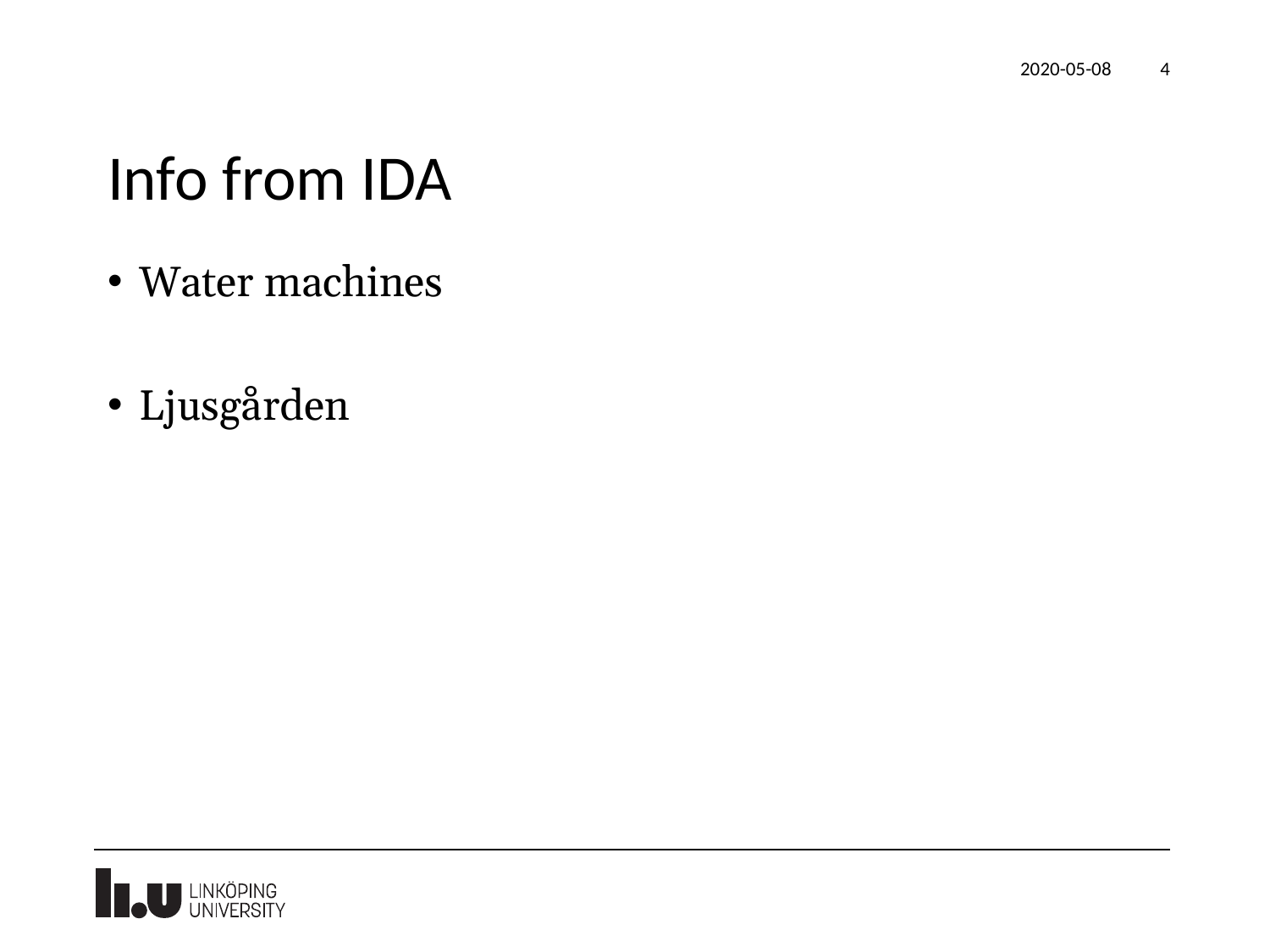

2020-05-08

4
# Info from IDA
Water machines

Ljusgården